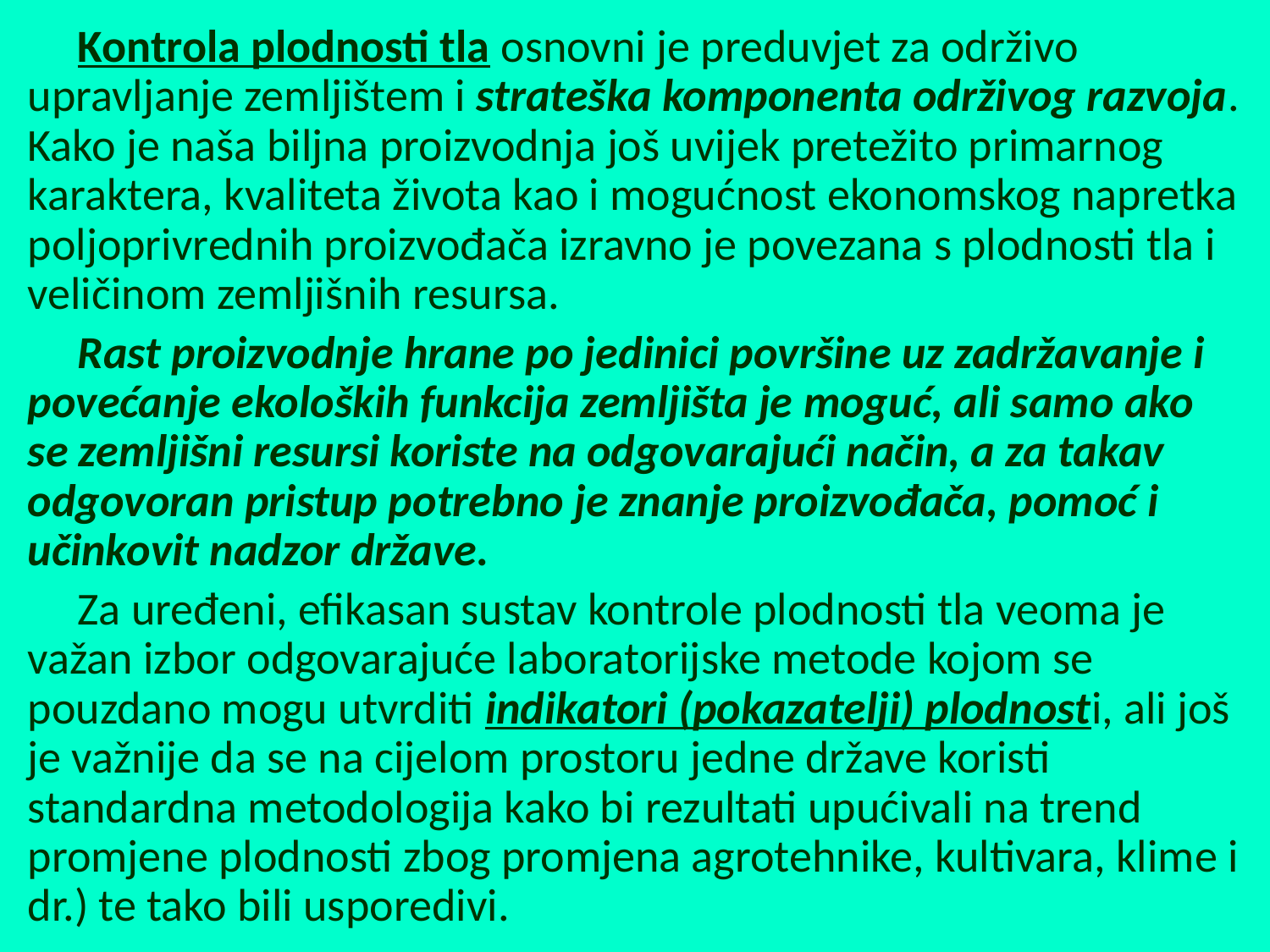

Kontrola plodnosti tla osnovni je preduvjet za održivo upravljanje zemljištem i strateška komponenta održivog razvoja. Kako je naša biljna proizvodnja još uvijek pretežito primarnog karaktera, kvaliteta života kao i mogućnost ekonomskog napretka poljoprivrednih proizvođača izravno je povezana s plodnosti tla i veličinom zemljišnih resursa.
Rast proizvodnje hrane po jedinici površine uz zadržavanje i povećanje ekoloških funkcija zemljišta je moguć, ali samo ako se zemljišni resursi koriste na odgovarajući način, a za takav odgovoran pristup potrebno je znanje proizvođača, pomoć i učinkovit nadzor države.
Za uređeni, efikasan sustav kontrole plodnosti tla veoma je važan izbor odgovarajuće laboratorijske metode kojom se pouzdano mogu utvrditi indikatori (pokazatelji) plodnosti, ali još je važnije da se na cijelom prostoru jedne države koristi standardna metodologija kako bi rezultati upućivali na trend promjene plodnosti zbog promjena agrotehnike, kultivara, klime i dr.) te tako bili usporedivi.